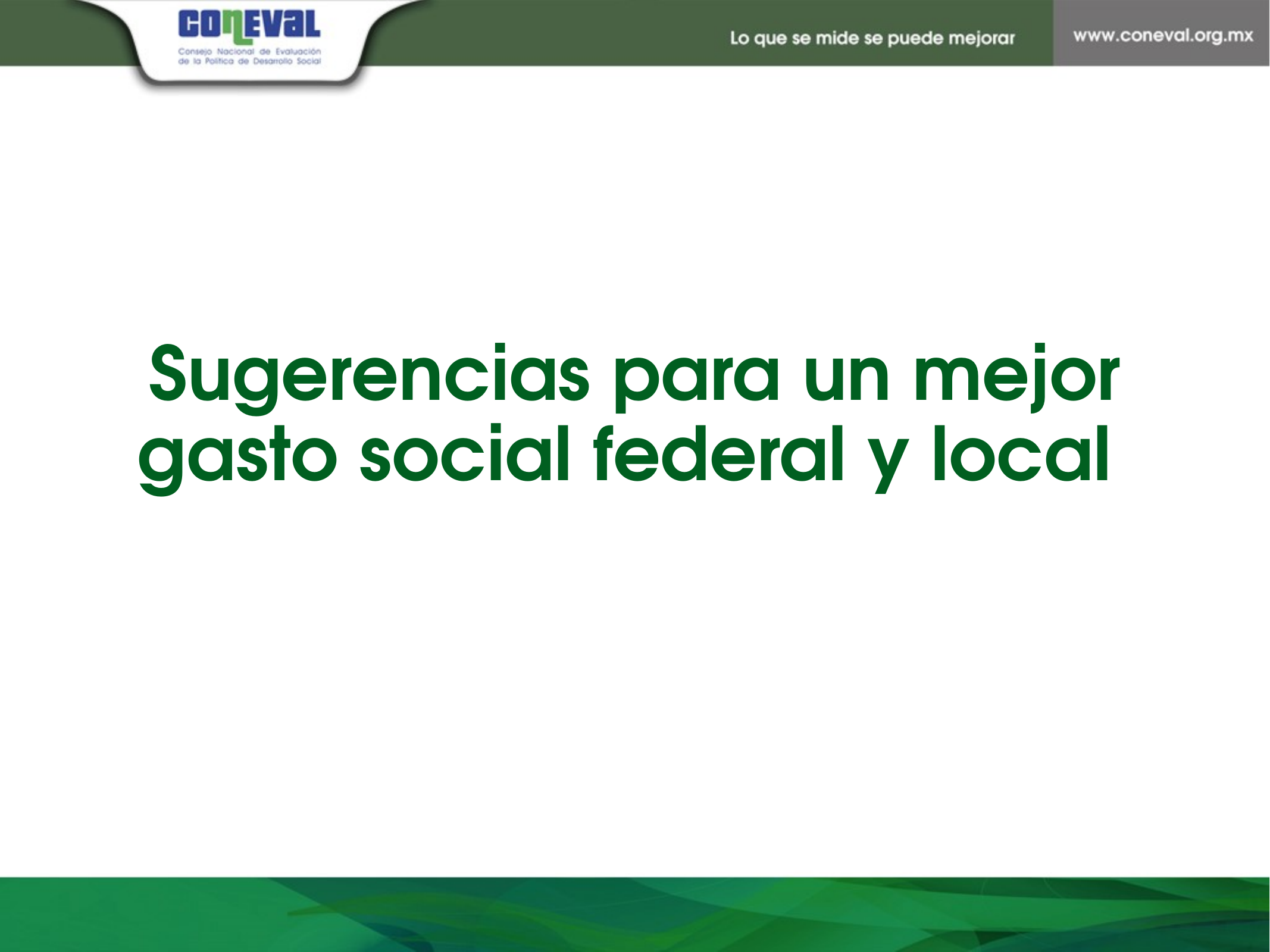

Sugerencias para un mejor gasto social federal y local